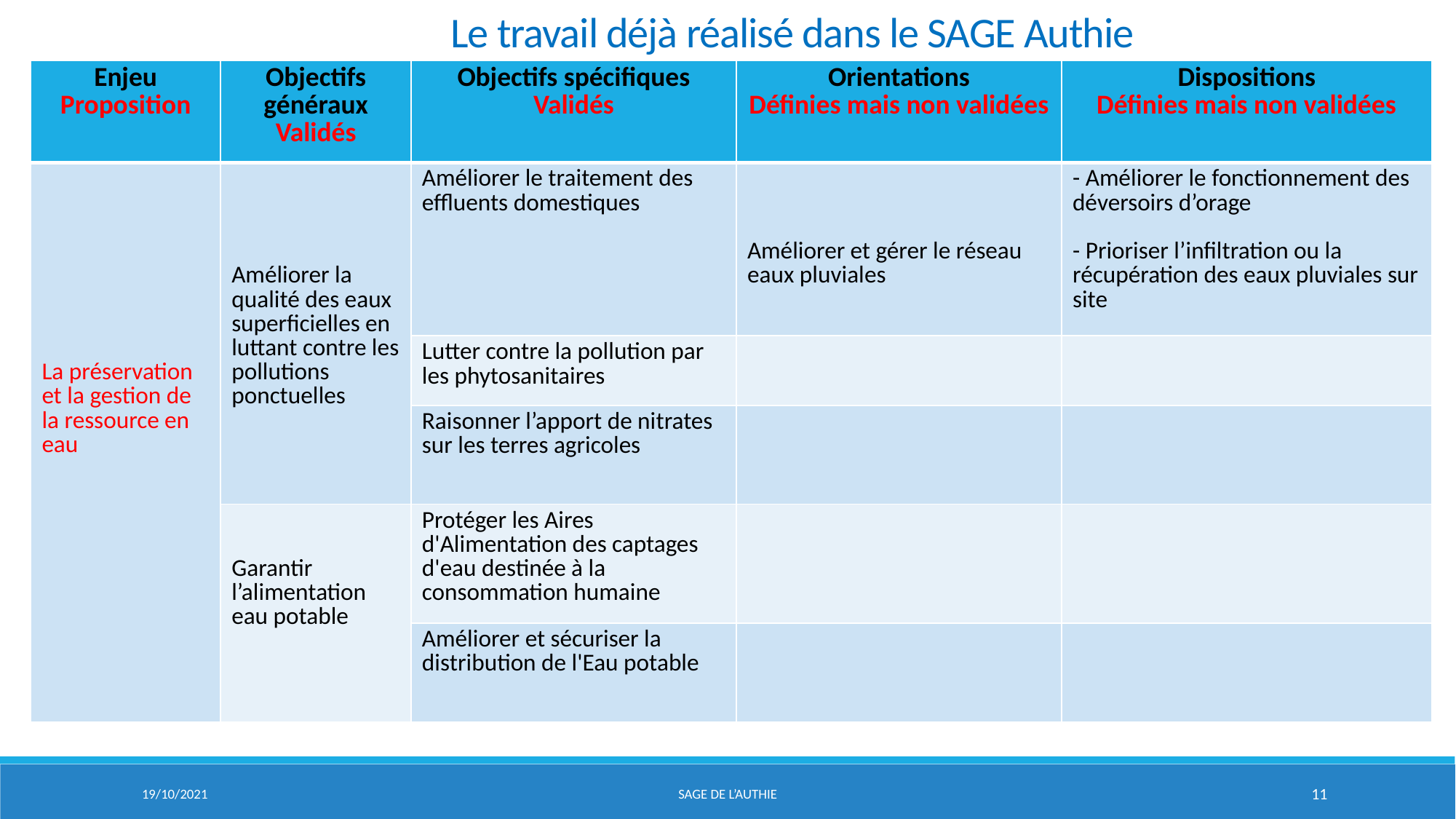

Le travail déjà réalisé dans le SAGE Authie
| Enjeu Proposition | Objectifs généraux Validés | Objectifs spécifiques Validés | Orientations Définies mais non validées | Dispositions Définies mais non validées |
| --- | --- | --- | --- | --- |
| La préservation et la gestion de la ressource en eau | Améliorer la qualité des eaux superficielles en luttant contre les pollutions ponctuelles | Améliorer le traitement des effluents domestiques | Améliorer et gérer le réseau eaux pluviales | - Améliorer le fonctionnement des déversoirs d’orage - Prioriser l’infiltration ou la récupération des eaux pluviales sur site |
|  |  | Lutter contre la pollution par les phytosanitaires |  |  |
|  |  | Raisonner l’apport de nitrates sur les terres agricoles |  |  |
|  | Garantir l’alimentation eau potable | Protéger les Aires d'Alimentation des captages d'eau destinée à la consommation humaine |  |  |
|  |  | Améliorer et sécuriser la distribution de l'Eau potable |  |  |
19/10/2021
Sage de l’aUTHIE
11